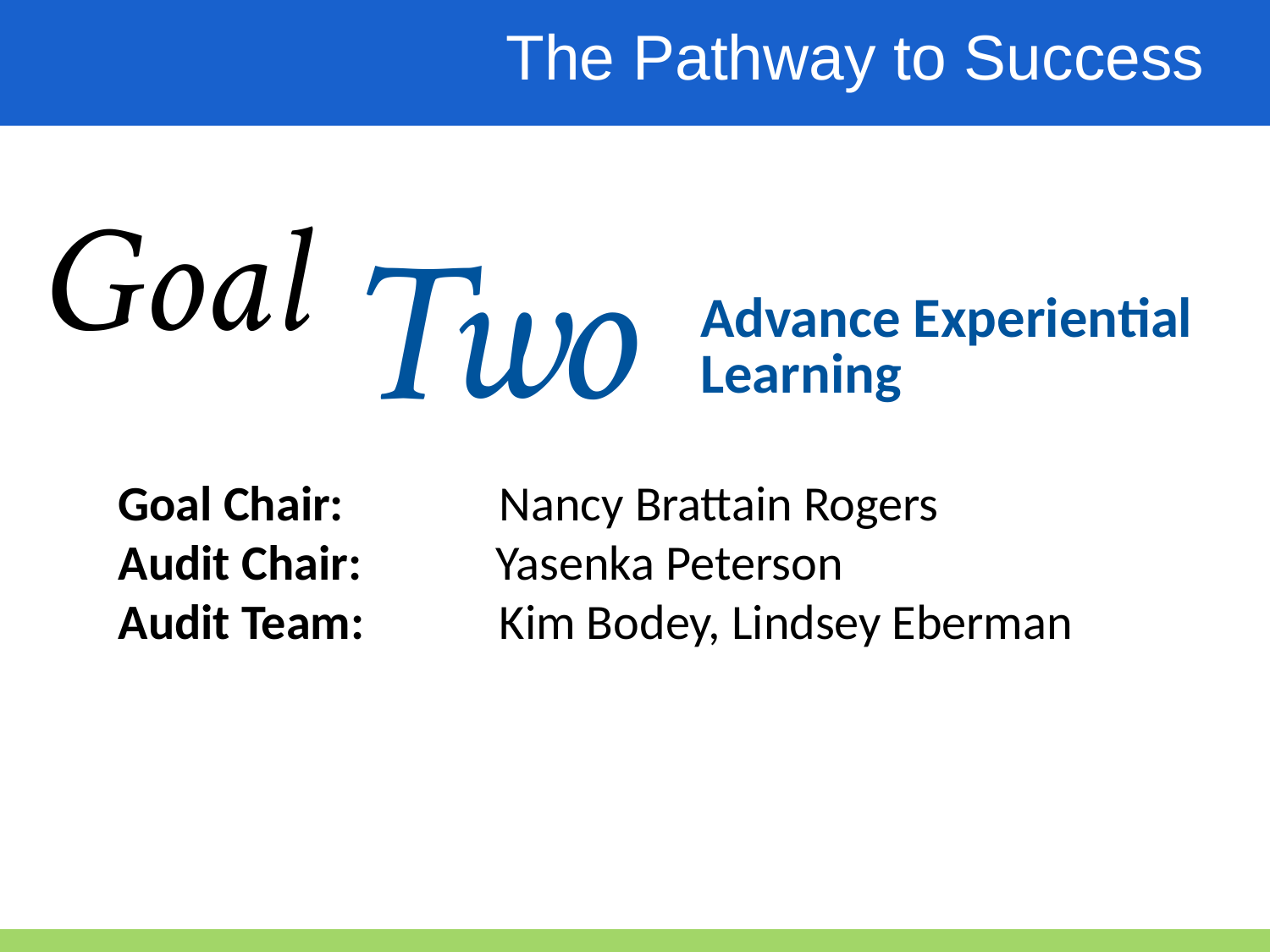

The Pathway to Success
Goal
Two
Advance Experiential Learning
Goal Chair: 		Nancy Brattain Rogers
Audit Chair:	           Yasenka Peterson
Audit Team:		Kim Bodey, Lindsey Eberman